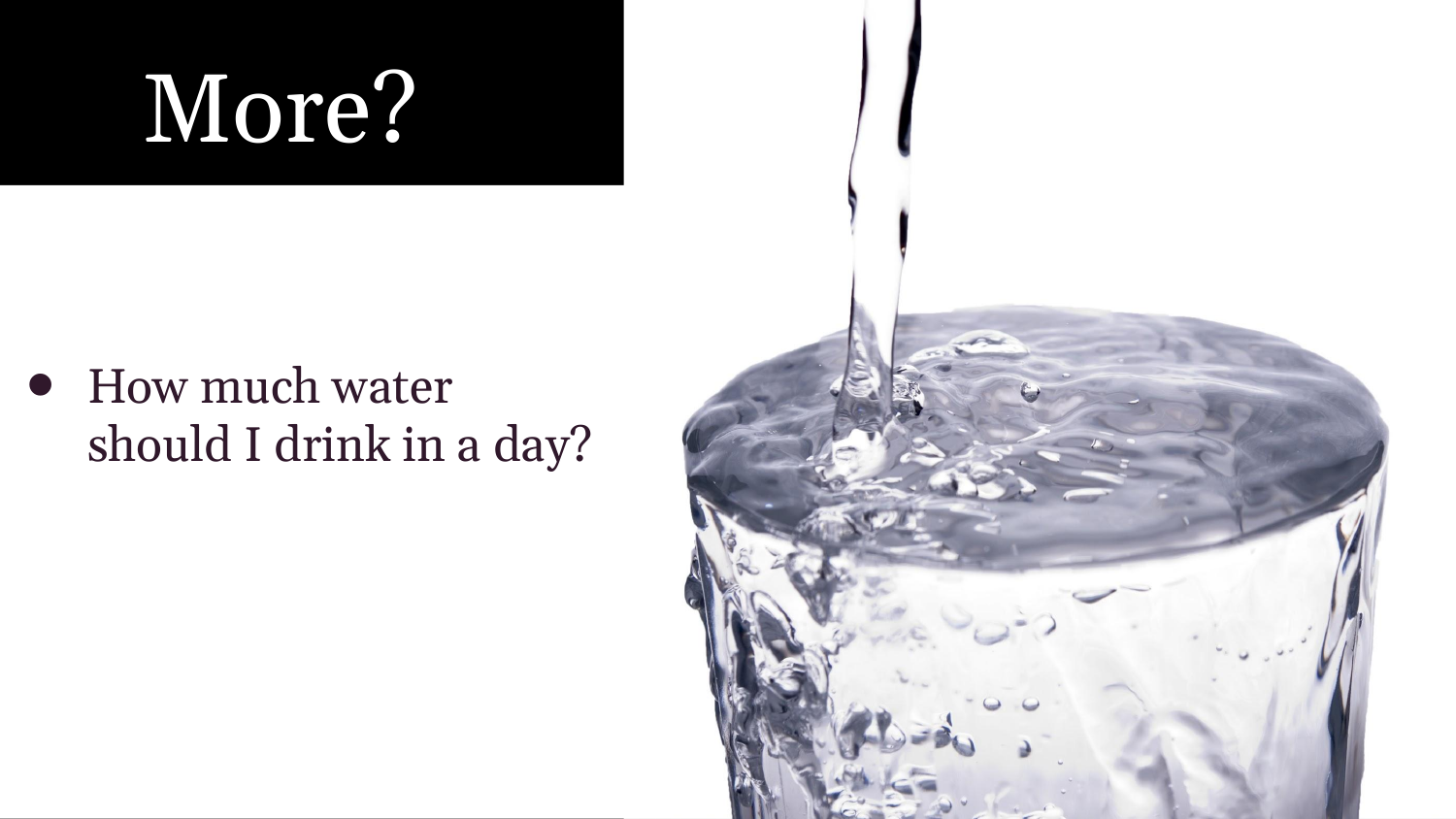

# More?
How much water should I drink in a day?